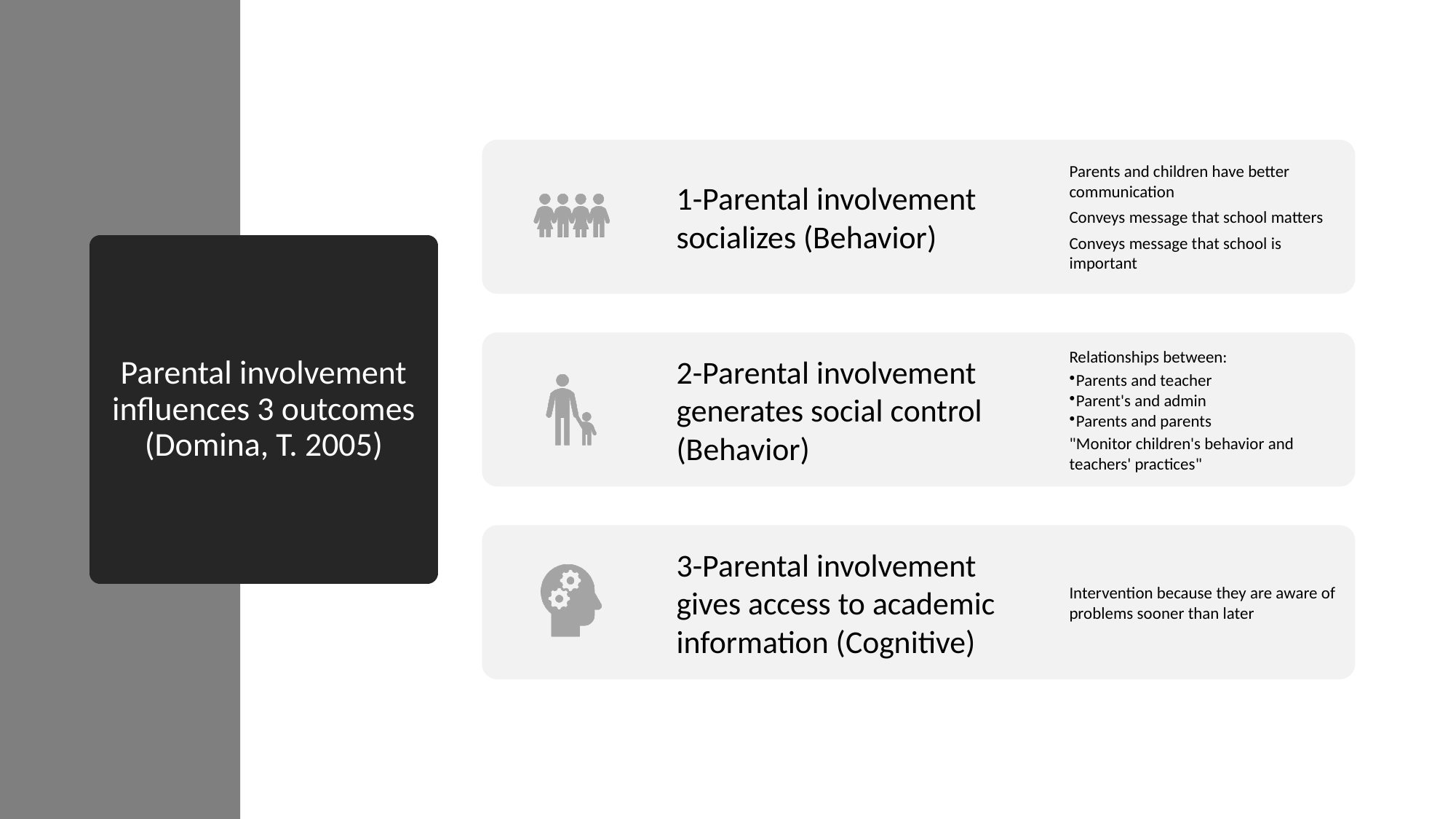

1-Parental involvement socializes (Behavior)
Parents and children have better communication
Conveys message that school matters
Conveys message that school is important
2-Parental involvement generates social control (Behavior)
Relationships between:
Parents and teacher
Parent's and admin
Parents and parents
"Monitor children's behavior and teachers' practices"
3-Parental involvement gives access to academic information (Cognitive)
Intervention because they are aware of problems sooner than later
# Parental involvement influences 3 outcomes (Domina, T. 2005)